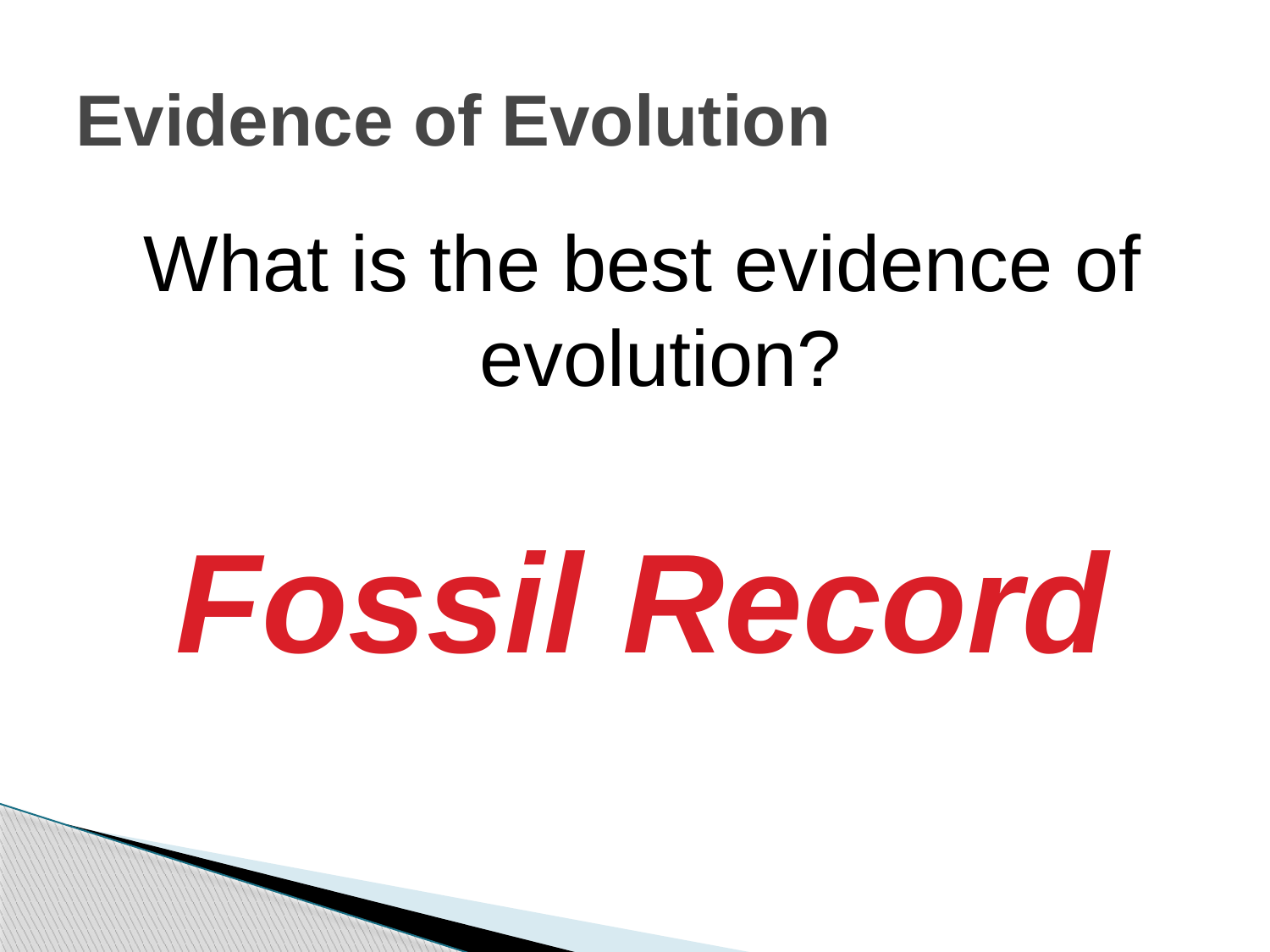

# Evidence of Evolution
What is the best evidence of evolution?

Fossil Record